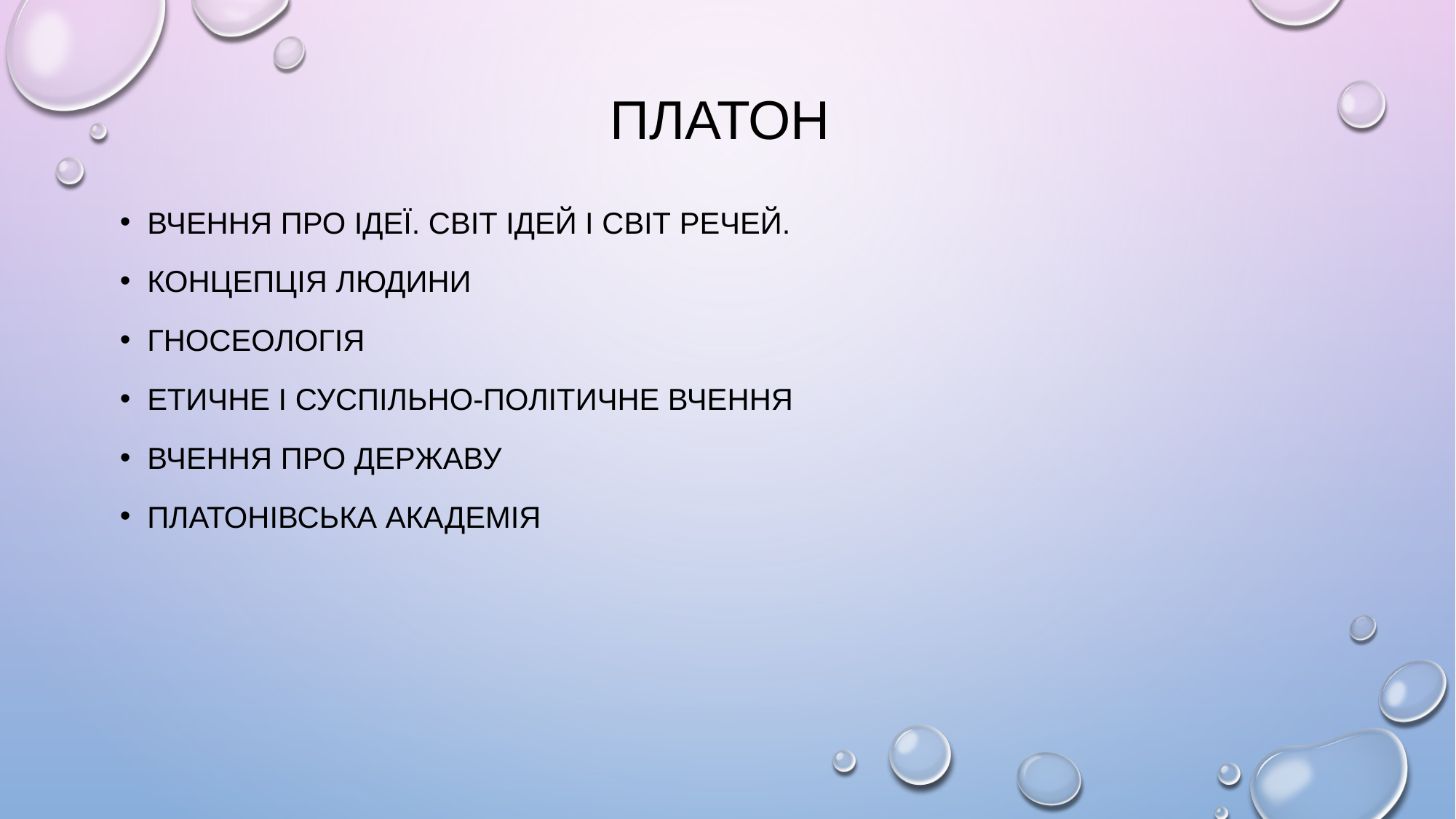

# Платон
Вчення про ідеї. Світ ідей і світ речей.
Концепція людини
Гносеологія
Етичне і суспільно-політичне вчення
Вчення про державу
Платонівська академія